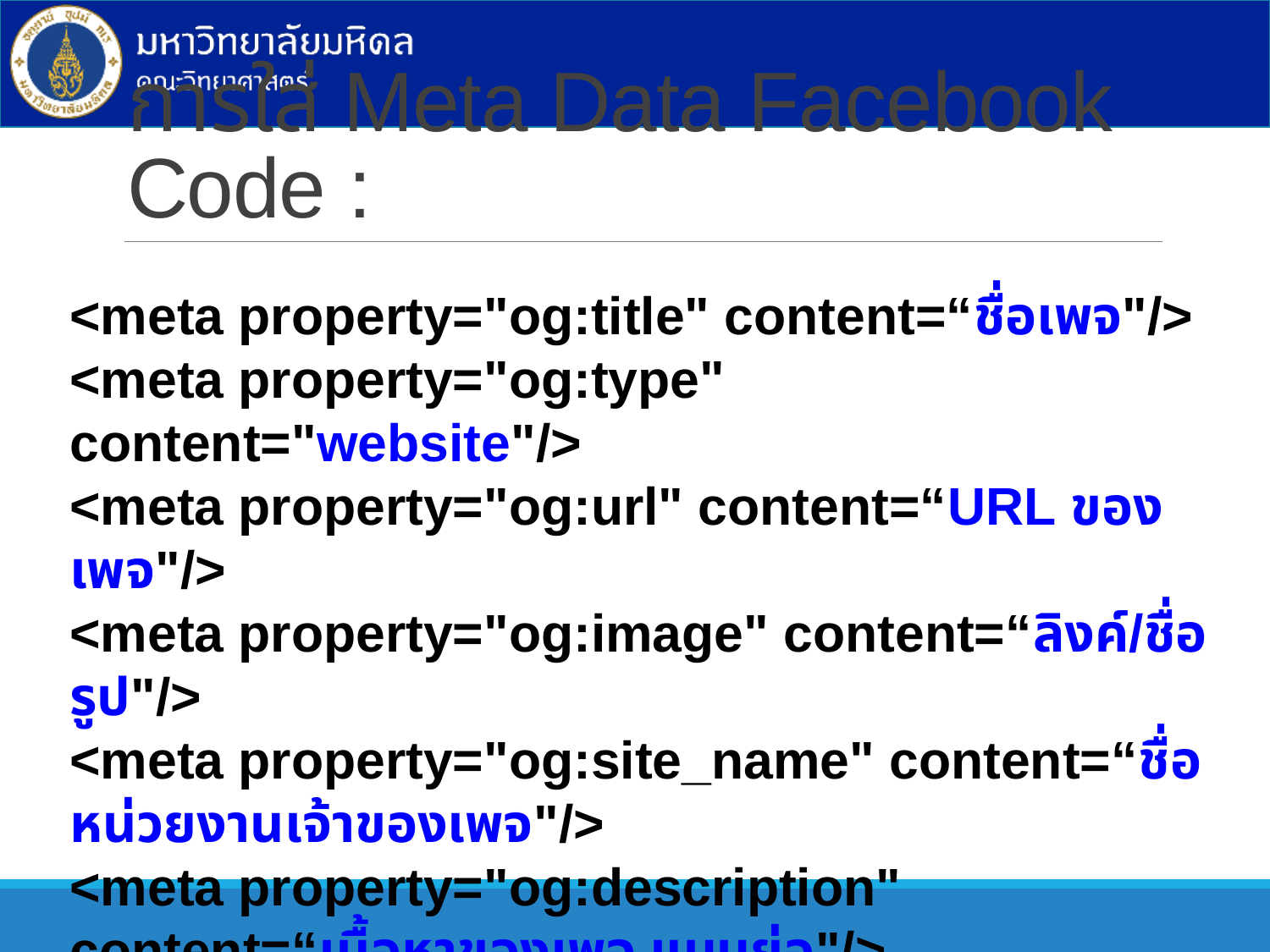

# การใส่ Meta Data Facebook Code :
<meta property="og:title" content=“ชื่อเพจ"/>
<meta property="og:type" content="website"/>
<meta property="og:url" content=“URL ของเพจ"/>
<meta property="og:image" content=“ลิงค์/ชื่อรูป"/>
<meta property="og:site_name" content=“ชื่อหน่วยงานเจ้าของเพจ"/>
<meta property="og:description" content=“เนื้อหาของเพจ แบบย่อ"/>